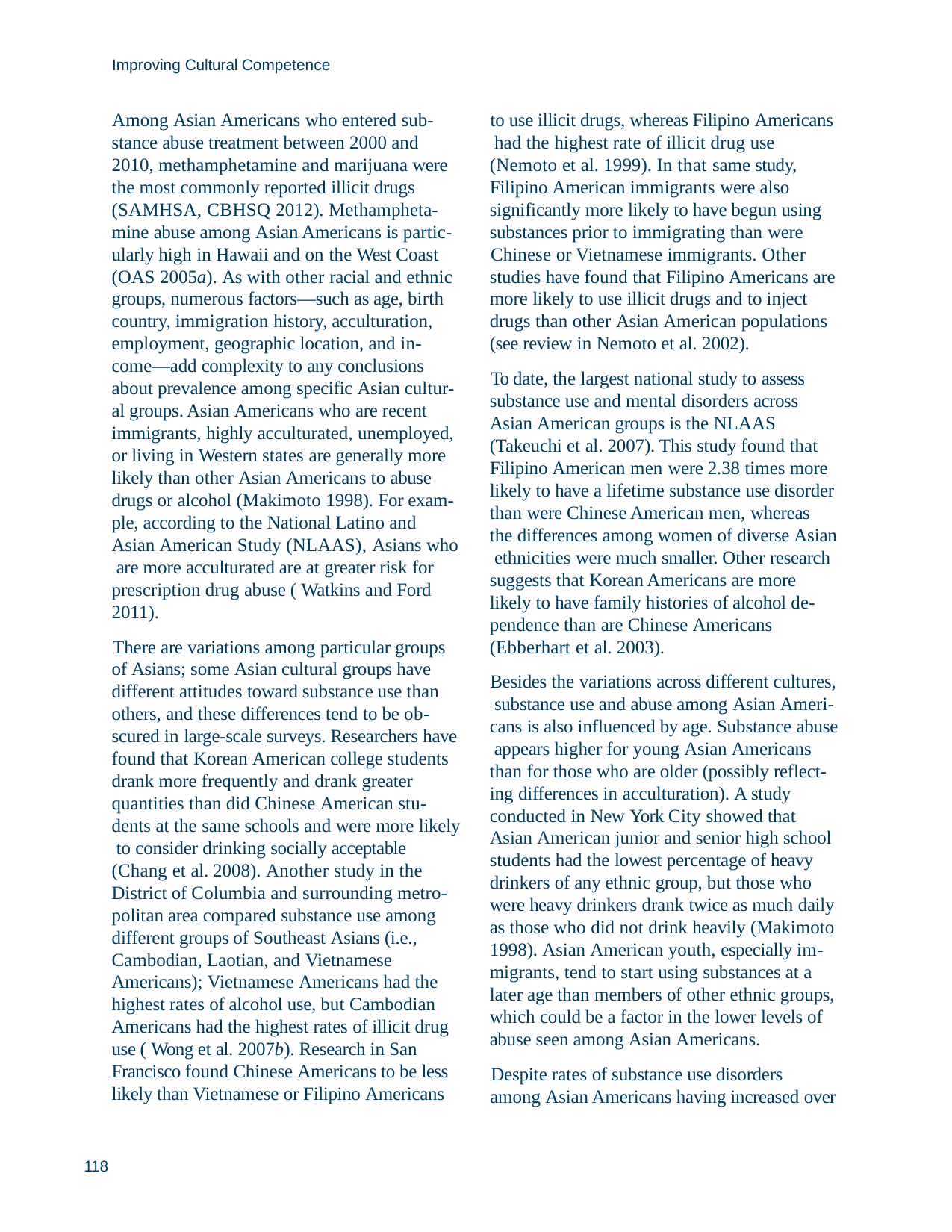

Improving Cultural Competence
Among Asian Americans who entered sub-  stance abuse treatment between 2000 and  2010, methamphetamine and marijuana were  the most commonly reported illicit drugs  (SAMHSA, CBHSQ 2012). Methampheta-  mine abuse among Asian Americans is partic-  ularly high in Hawaii and on the West Coast  (OAS 2005a). As with other racial and ethnic  groups, numerous factors—such as age, birth  country, immigration history, acculturation,  employment, geographic location, and in-  come—add complexity to any conclusions  about prevalence among specific Asian cultur-  al groups. Asian Americans who are recent  immigrants, highly acculturated, unemployed,  or living in Western states are generally more  likely than other Asian Americans to abuse  drugs or alcohol (Makimoto 1998). For exam-  ple, according to the National Latino and  Asian American Study (NLAAS), Asians who  are more acculturated are at greater risk for  prescription drug abuse ( Watkins and Ford  2011).
There are variations among particular groups  of Asians; some Asian cultural groups have  different attitudes toward substance use than  others, and these differences tend to be ob-  scured in large-scale surveys. Researchers have  found that Korean American college students  drank more frequently and drank greater  quantities than did Chinese American stu-  dents at the same schools and were more likely  to consider drinking socially acceptable  (Chang et al. 2008). Another study in the  District of Columbia and surrounding metro-  politan area compared substance use among  different groups of Southeast Asians (i.e.,  Cambodian, Laotian, and Vietnamese  Americans); Vietnamese Americans had the  highest rates of alcohol use, but Cambodian  Americans had the highest rates of illicit drug  use ( Wong et al. 2007b). Research in San  Francisco found Chinese Americans to be less  likely than Vietnamese or Filipino Americans
to use illicit drugs, whereas Filipino Americans  had the highest rate of illicit drug use  (Nemoto et al. 1999). In that same study,  Filipino American immigrants were also  significantly more likely to have begun using  substances prior to immigrating than were
Chinese or Vietnamese immigrants. Other  studies have found that Filipino Americans are  more likely to use illicit drugs and to inject  drugs than other Asian American populations  (see review in Nemoto et al. 2002).
To date, the largest national study to assess  substance use and mental disorders across  Asian American groups is the NLAAS  (Takeuchi et al. 2007). This study found that  Filipino American men were 2.38 times more  likely to have a lifetime substance use disorder  than were Chinese American men, whereas  the differences among women of diverse Asian  ethnicities were much smaller. Other research  suggests that Korean Americans are more  likely to have family histories of alcohol de-  pendence than are Chinese Americans  (Ebberhart et al. 2003).
Besides the variations across different cultures,  substance use and abuse among Asian Ameri-  cans is also influenced by age. Substance abuse  appears higher for young Asian Americans  than for those who are older (possibly reflect-  ing differences in acculturation). A study  conducted in New York City showed that  Asian American junior and senior high school  students had the lowest percentage of heavy  drinkers of any ethnic group, but those who  were heavy drinkers drank twice as much daily  as those who did not drink heavily (Makimoto  1998). Asian American youth, especially im-  migrants, tend to start using substances at a  later age than members of other ethnic groups,  which could be a factor in the lower levels of  abuse seen among Asian Americans.
Despite rates of substance use disorders  among Asian Americans having increased over
118